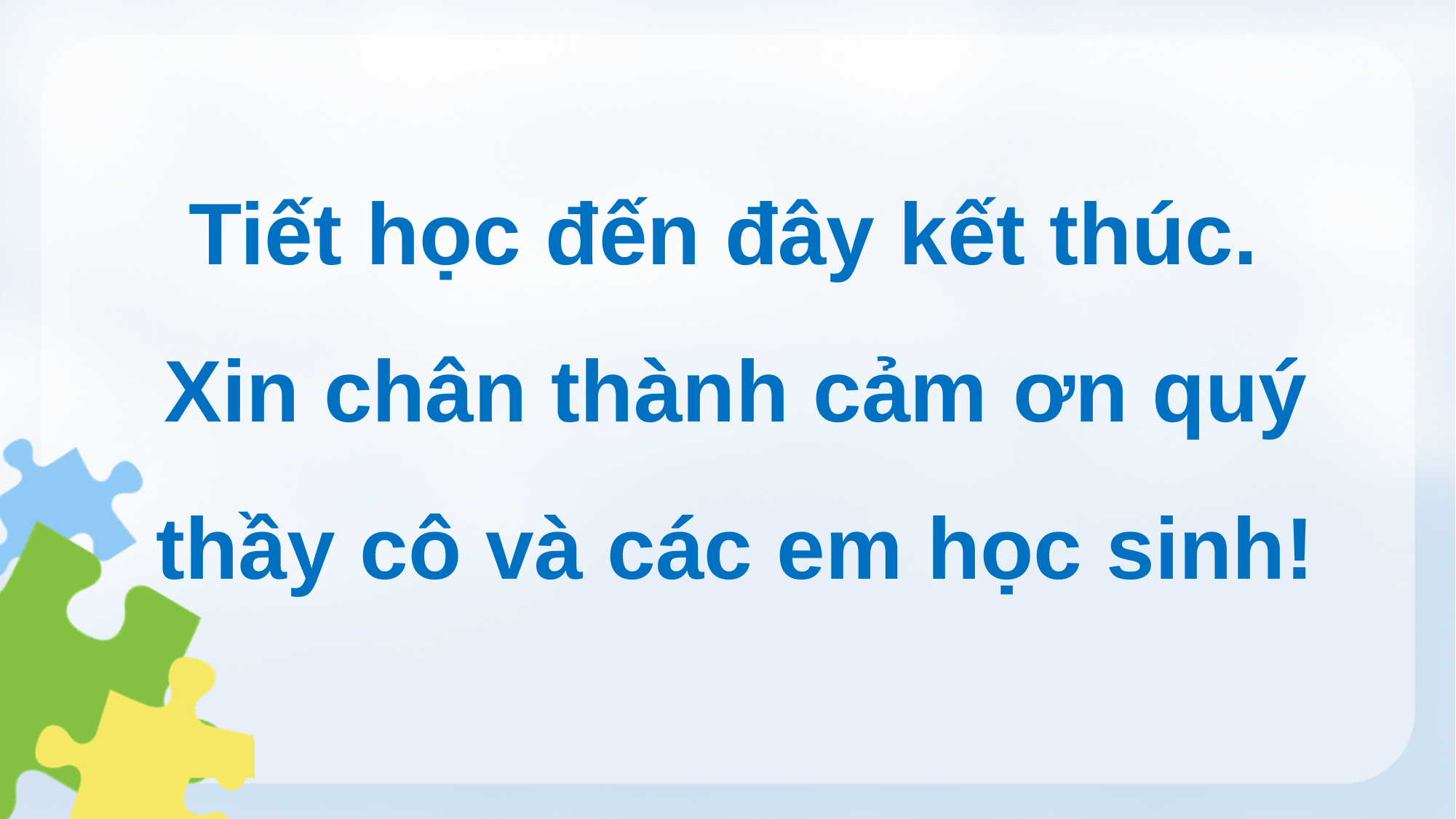

# Tiết học đến đây kết thúc. Xin chân thành cảm ơn quý thầy cô và các em học sinh!